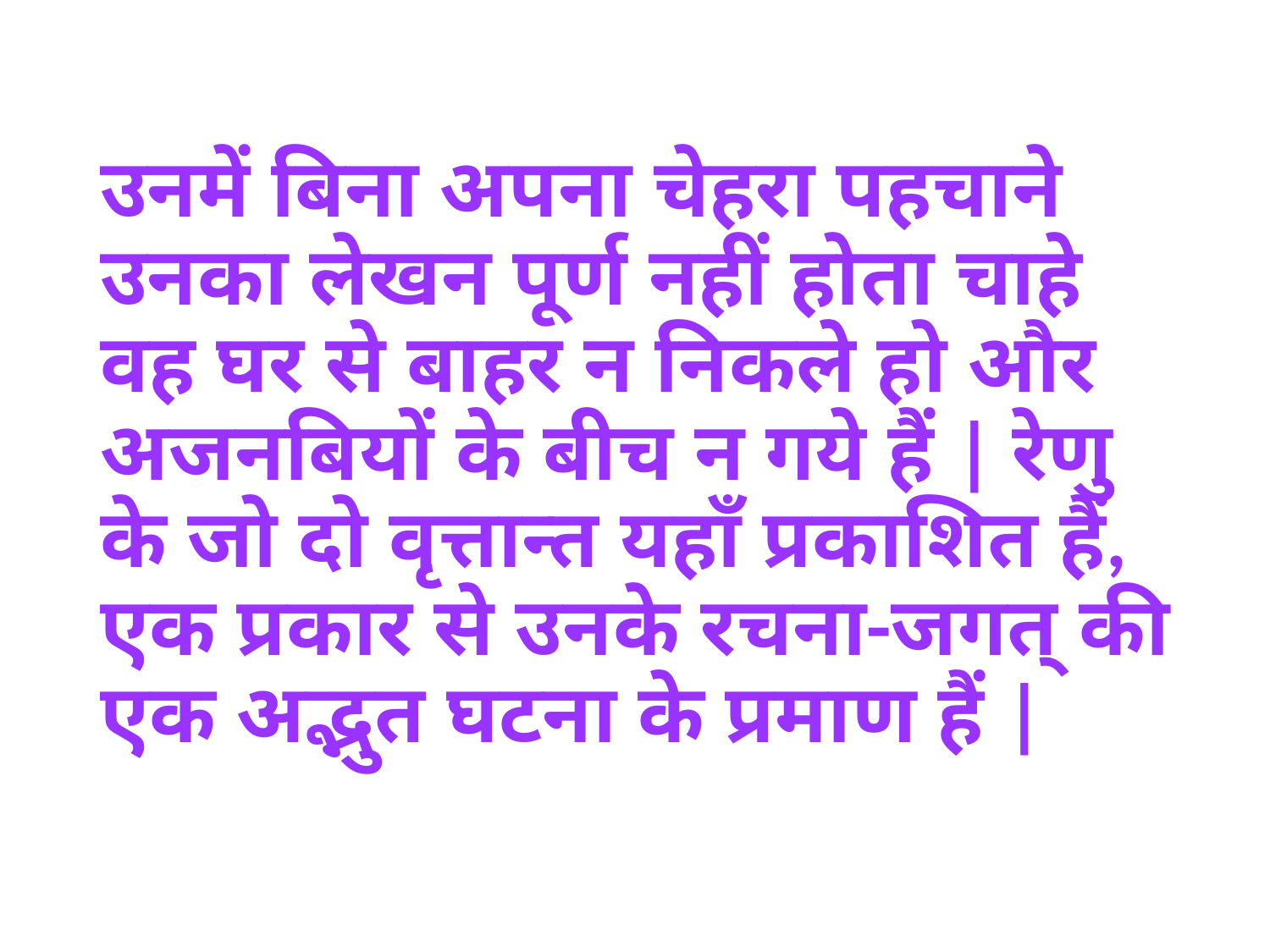

उनमें बिना अपना चेहरा पहचाने उनका लेखन पूर्ण नहीं होता चाहे वह घर से बाहर न निकले हो और अजनबियों के बीच न गये हैं | रेणु के जो दो वृत्तान्त यहाँ प्रकाशित हैं, एक प्रकार से उनके रचना-जगत् की एक अद्भुत घटना के प्रमाण हैं |